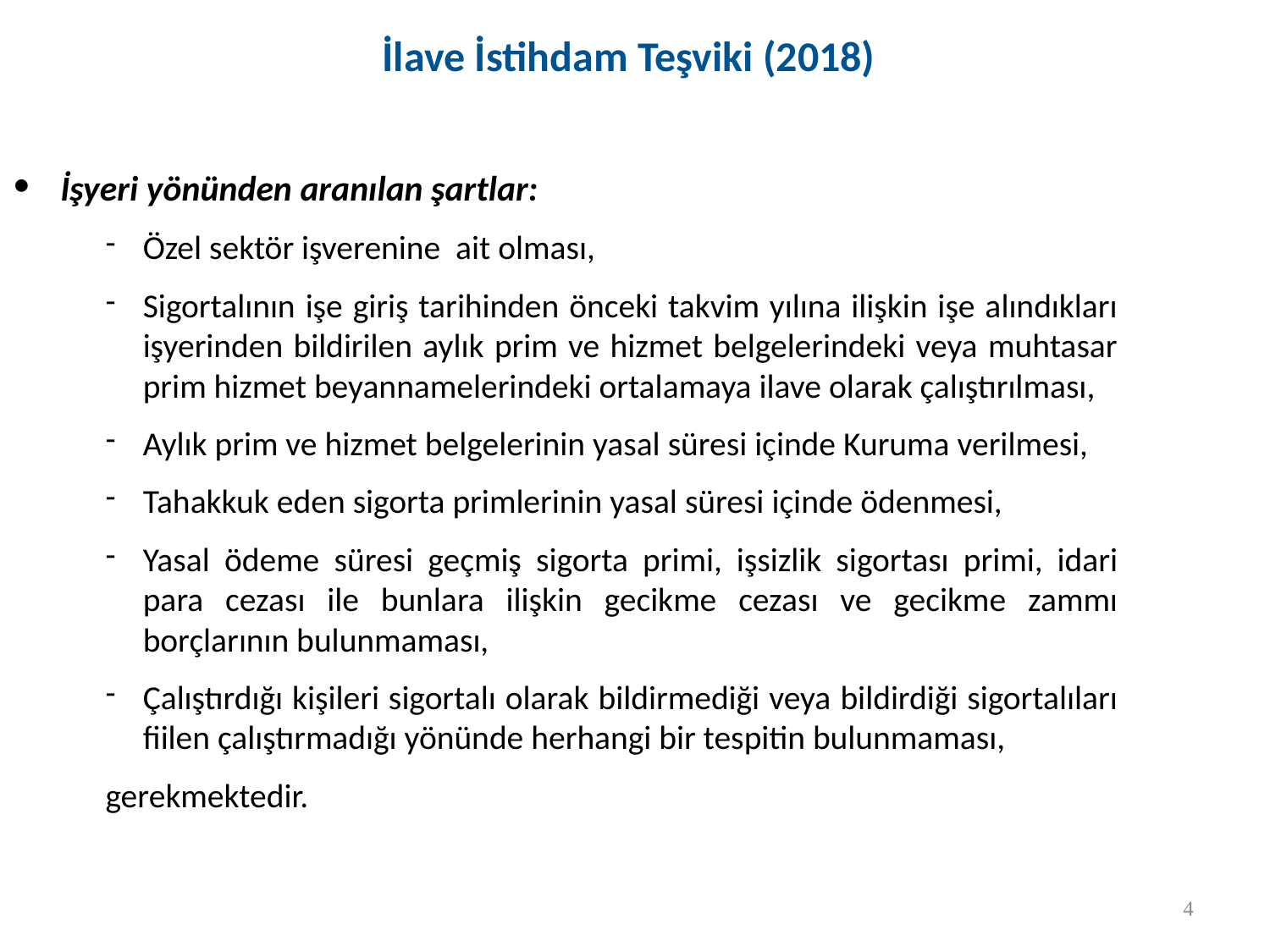

İlave İstihdam Teşviki (2018)

İşyeri yönünden aranılan şartlar:
Özel sektör işverenine  ait olması,
Sigortalının işe giriş tarihinden önceki takvim yılına ilişkin işe alındıkları işyerinden bildirilen aylık prim ve hizmet belgelerindeki veya muhtasar prim hizmet beyannamelerindeki ortalamaya ilave olarak çalıştırılması,
Aylık prim ve hizmet belgelerinin yasal süresi içinde Kuruma verilmesi,
Tahakkuk eden sigorta primlerinin yasal süresi içinde ödenmesi,
Yasal ödeme süresi geçmiş sigorta primi, işsizlik sigortası primi, idari para cezası ile bunlara ilişkin gecikme cezası ve gecikme zammı borçlarının bulunmaması,
Çalıştırdığı kişileri sigortalı olarak bildirmediği veya bildirdiği sigortalıları fiilen çalıştırmadığı yönünde herhangi bir tespitin bulunmaması,
gerekmektedir.

4